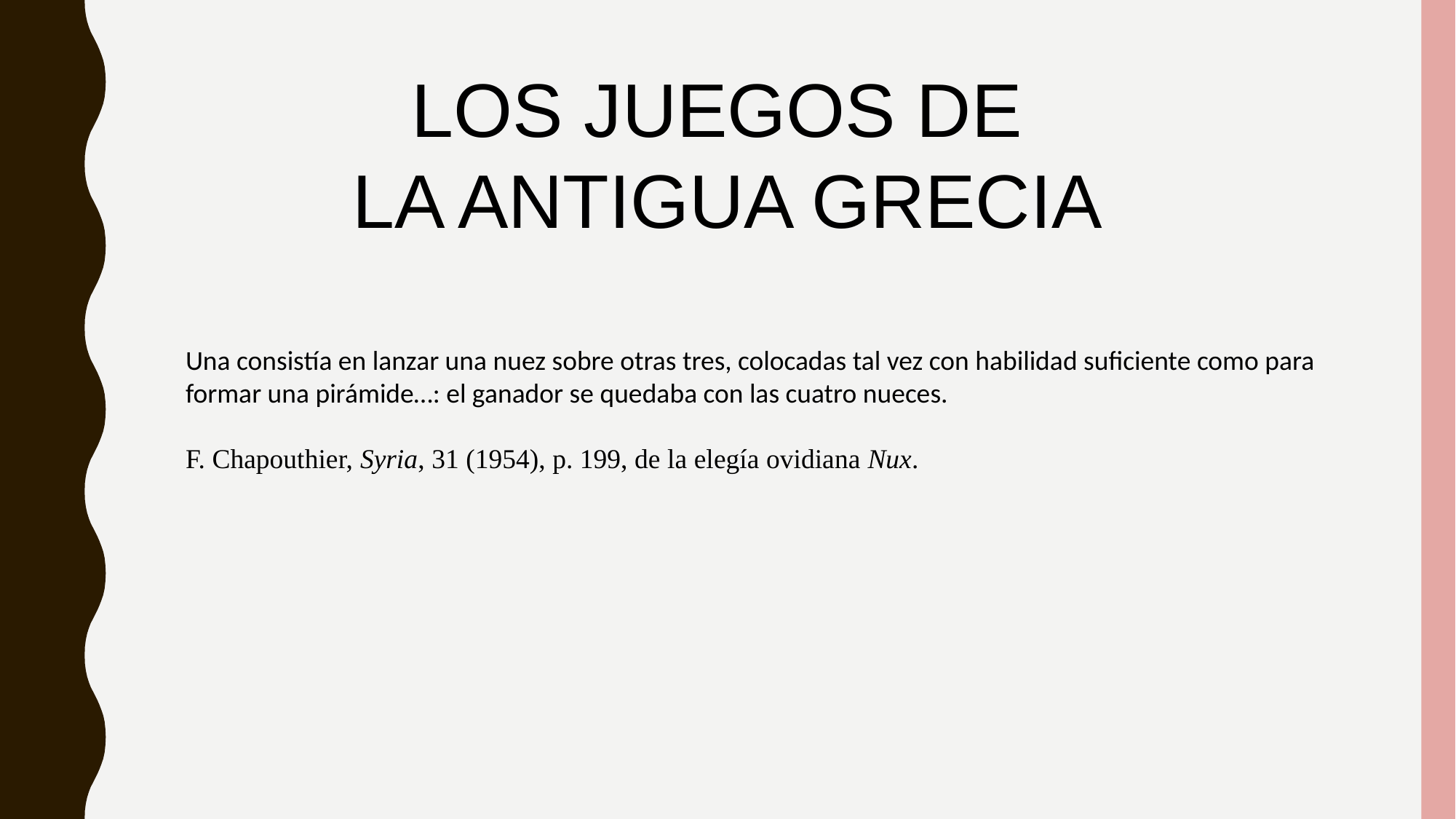

LOS JUEGOS DE
LA ANTIGUA GRECIA
Una consistía en lanzar una nuez sobre otras tres, colocadas tal vez con habilidad suficiente como para formar una pirámide…: el ganador se quedaba con las cuatro nueces.

F. Chapouthier, Syria, 31 (1954), p. 199, de la elegía ovidiana Nux.